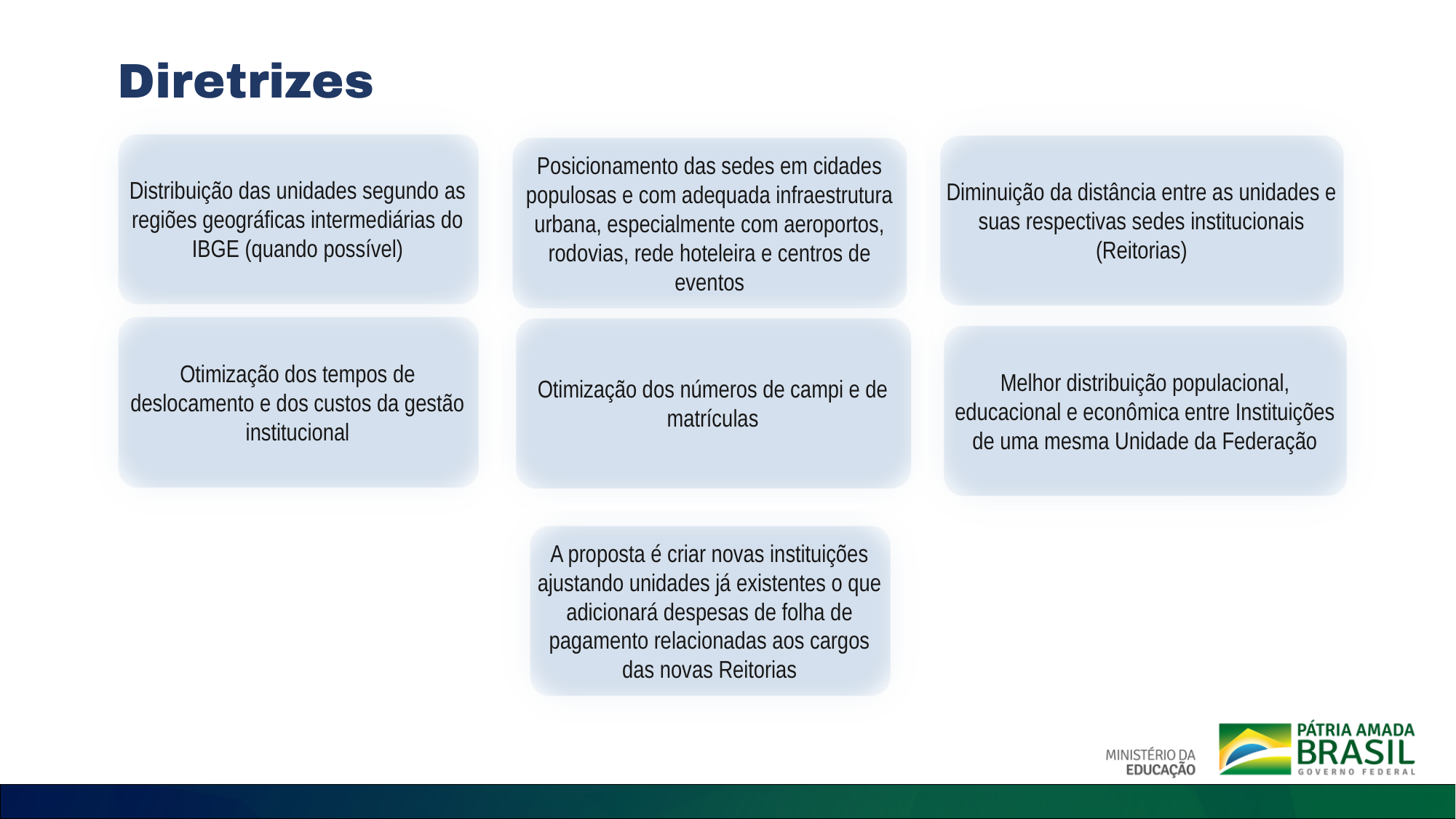

# Diretrizes
Distribuição das unidades segundo as regiões geográficas intermediárias do IBGE (quando possível)
Diminuição da distância entre as unidades e suas respectivas sedes institucionais (Reitorias)
Posicionamento das sedes em cidades populosas e com adequada infraestrutura urbana, especialmente com aeroportos, rodovias, rede hoteleira e centros de eventos
Otimização dos tempos de deslocamento e dos custos da gestão institucional
Otimização dos números de campi e de matrículas
Melhor distribuição populacional, educacional e econômica entre Instituições de uma mesma Unidade da Federação
A proposta é criar novas instituições ajustando unidades já existentes o que adicionará despesas de folha de pagamento relacionadas aos cargos das novas Reitorias